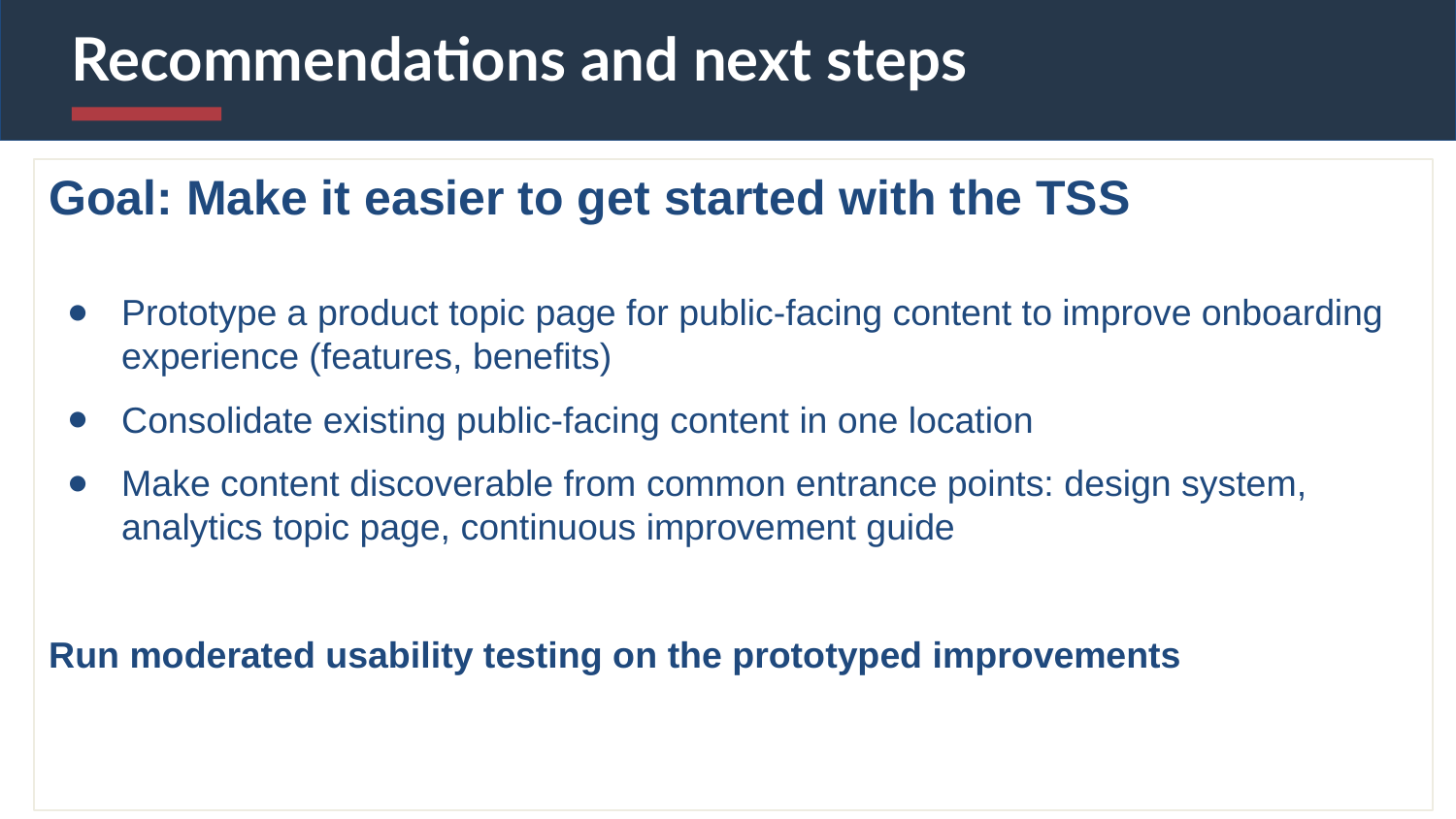

# Recommendations and next steps

Goal: Make it easier to get started with the TSS
Prototype a product topic page for public-facing content to improve onboarding experience (features, benefits)
Consolidate existing public-facing content in one location
Make content discoverable from common entrance points: design system, analytics topic page, continuous improvement guide

Run moderated usability testing on the prototyped improvements